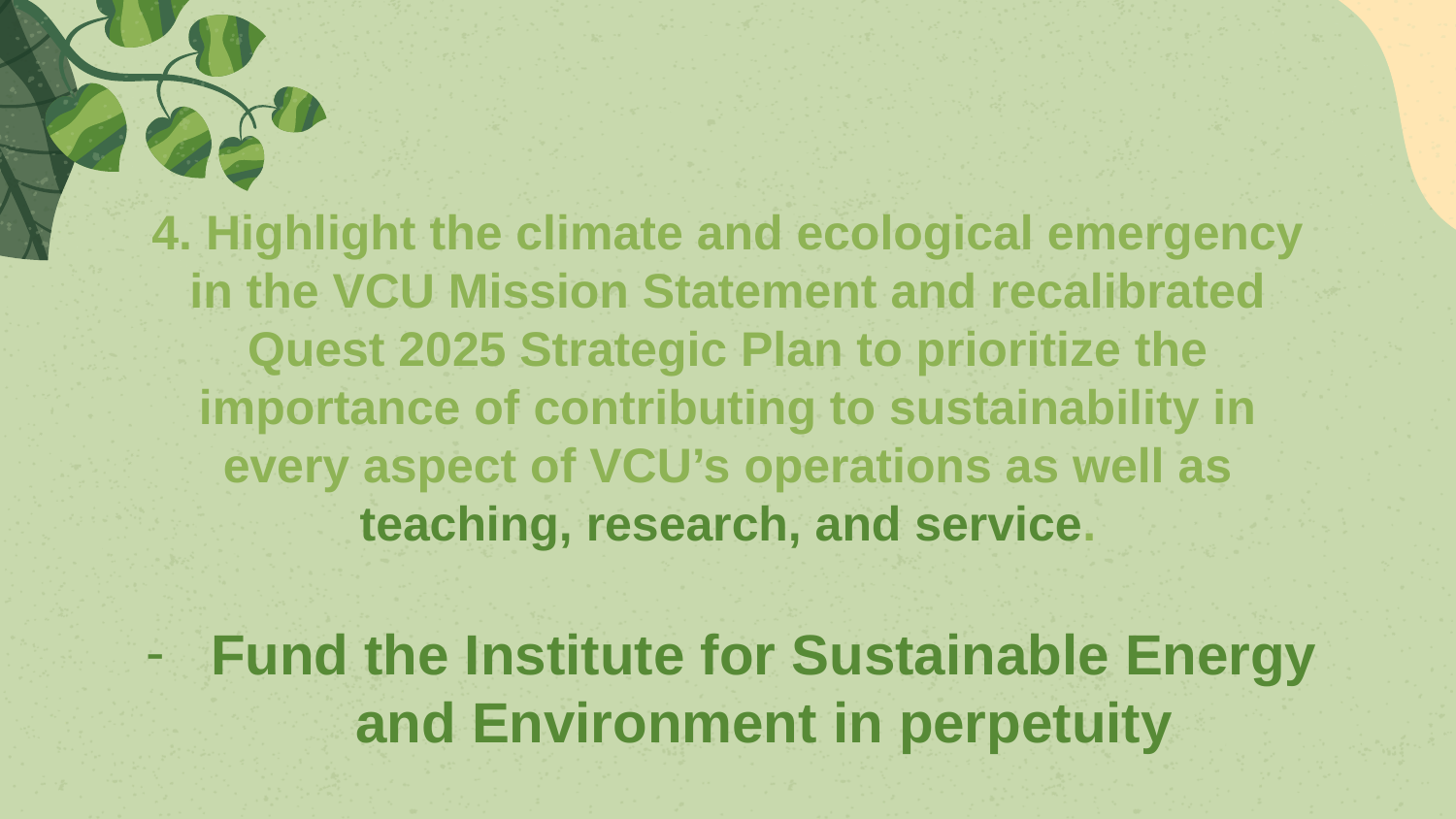

# 4. Highlight the climate and ecological emergency in the VCU Mission Statement and recalibrated Quest 2025 Strategic Plan to prioritize the importance of contributing to sustainability in every aspect of VCU’s operations as well as teaching, research, and service.

Fund the Institute for Sustainable Energy and Environment in perpetuity